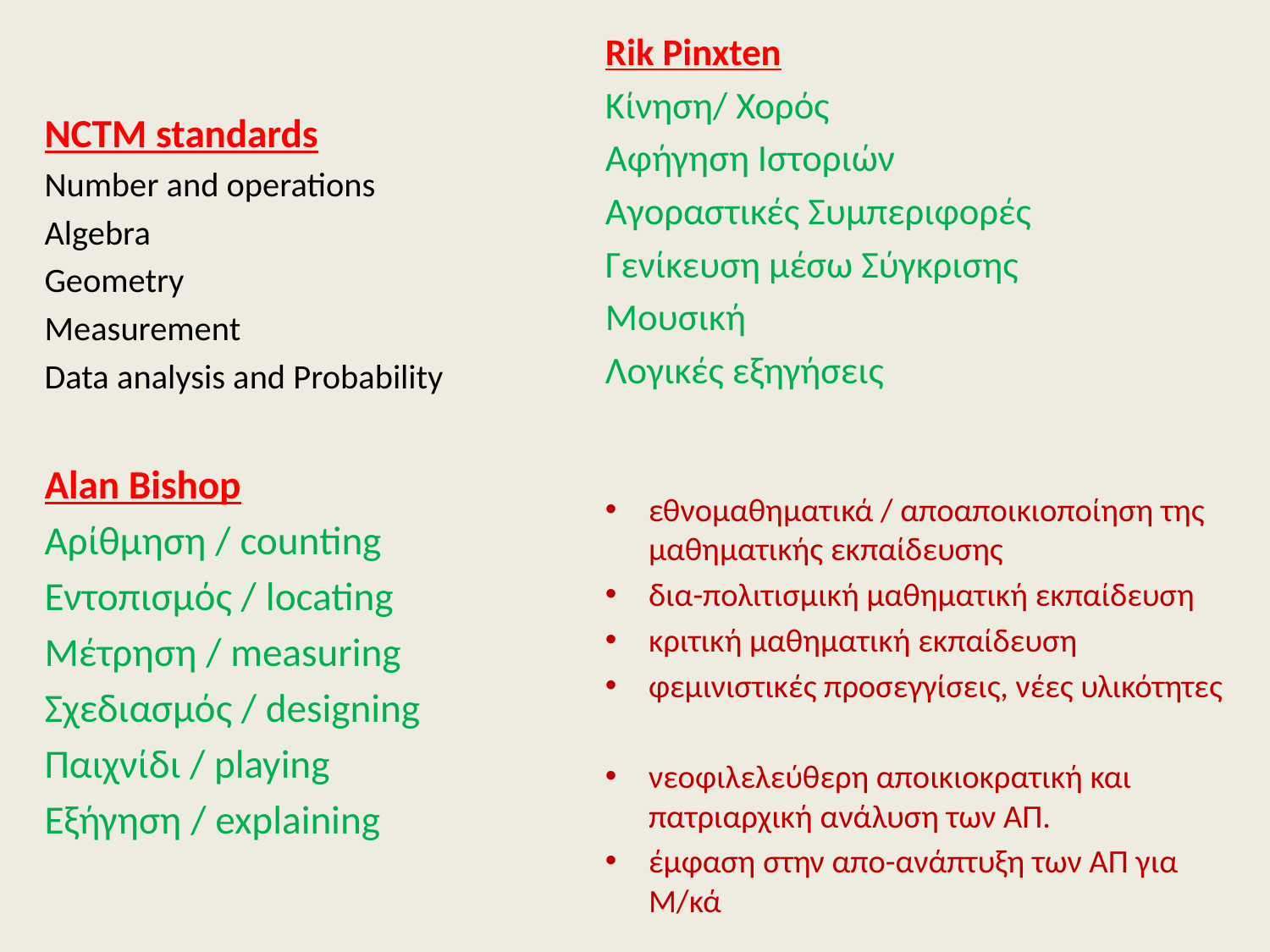

Rik Pinxten
Κίνηση/ Χορός
Αφήγηση Ιστοριών
Αγοραστικές Συμπεριφορές
Γενίκευση μέσω Σύγκρισης
Μουσική
Λογικές εξηγήσεις

εθνομαθηματικά / αποαποικιοποίηση της μαθηματικής εκπαίδευσης
δια-πολιτισμική μαθηματική εκπαίδευση
κριτική μαθηματική εκπαίδευση
φεμινιστικές προσεγγίσεις, νέες υλικότητες

νεοφιλελεύθερη αποικιοκρατική και πατριαρχική ανάλυση των ΑΠ.
έμφαση στην απο-ανάπτυξη των ΑΠ για Μ/κά
ΝCTM standards
Number and operations
Algebra
Geometry
Measurement
Data analysis and Probability

Alan Bishop
Αρίθμηση / counting
Eντοπισμός / locating
Mέτρηση / measuring
Σχεδιασμός / designing
Παιχνίδι / playing
Eξήγηση / explaining